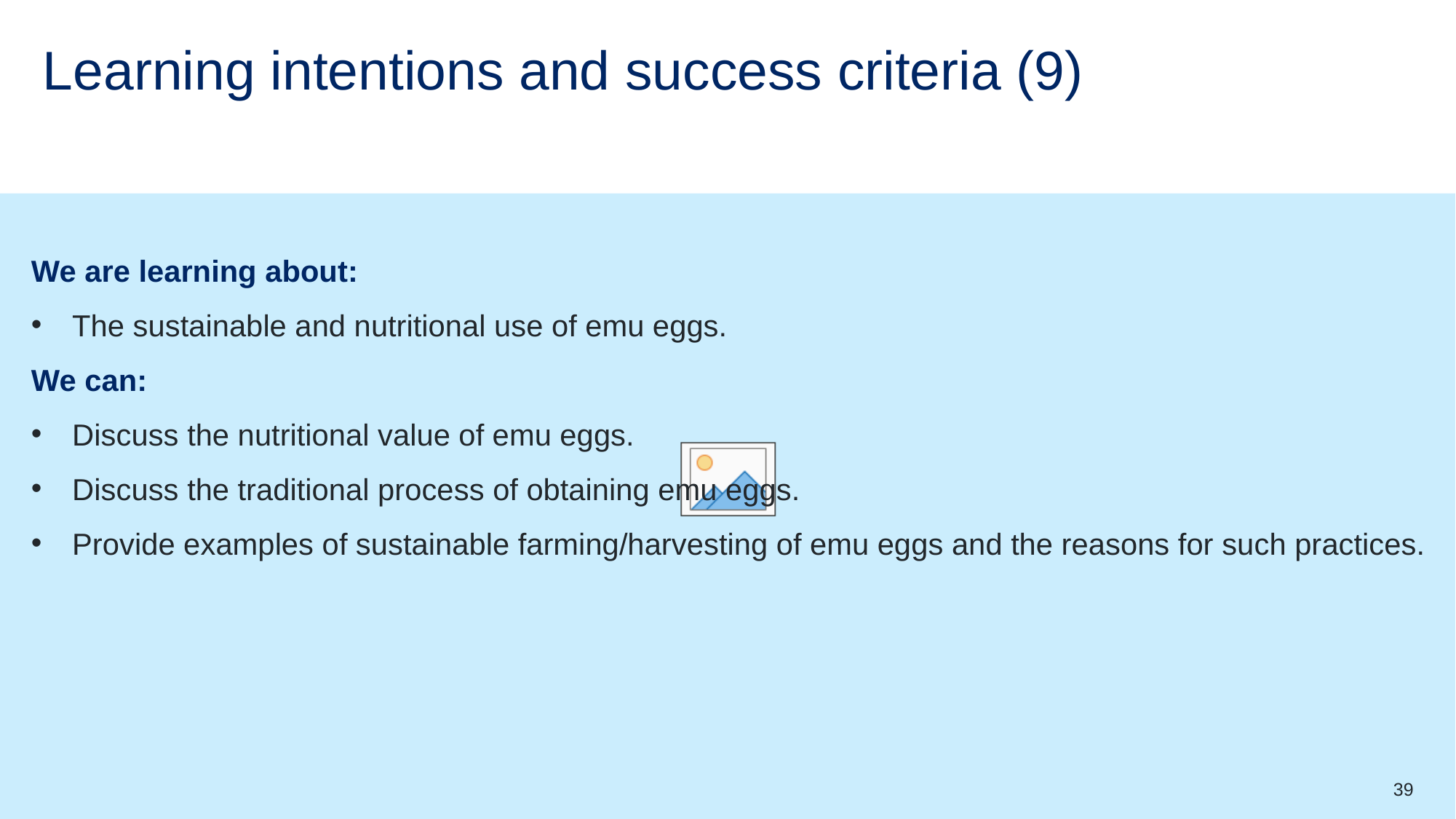

# Learning intentions and success criteria (9)
We are learning about:
The sustainable and nutritional use of emu eggs.
We can:
Discuss the nutritional value of emu eggs.
Discuss the traditional process of obtaining emu eggs.
Provide examples of sustainable farming/harvesting of emu eggs and the reasons for such practices.
39